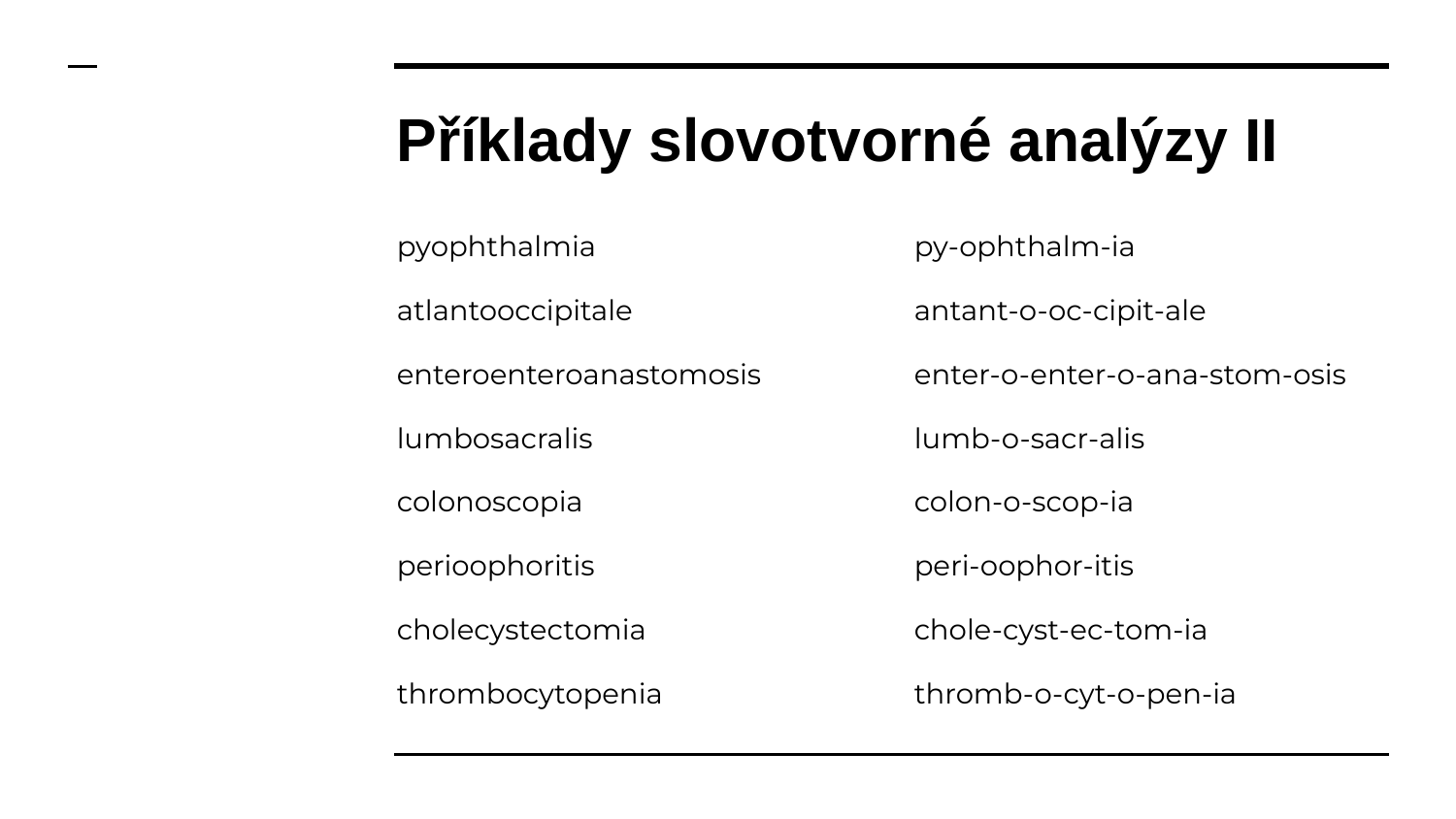

# Příklady slovotvorné analýzy II
pyophthalmia
atlantooccipitale
enteroenteroanastomosis
lumbosacralis
colonoscopia
perioophoritis
cholecystectomia
thrombocytopenia
py-ophthalm-ia
antant-o-oc-cipit-ale
enter-o-enter-o-ana-stom-osis
lumb-o-sacr-alis
colon-o-scop-ia
peri-oophor-itis
chole-cyst-ec-tom-ia
thromb-o-cyt-o-pen-ia